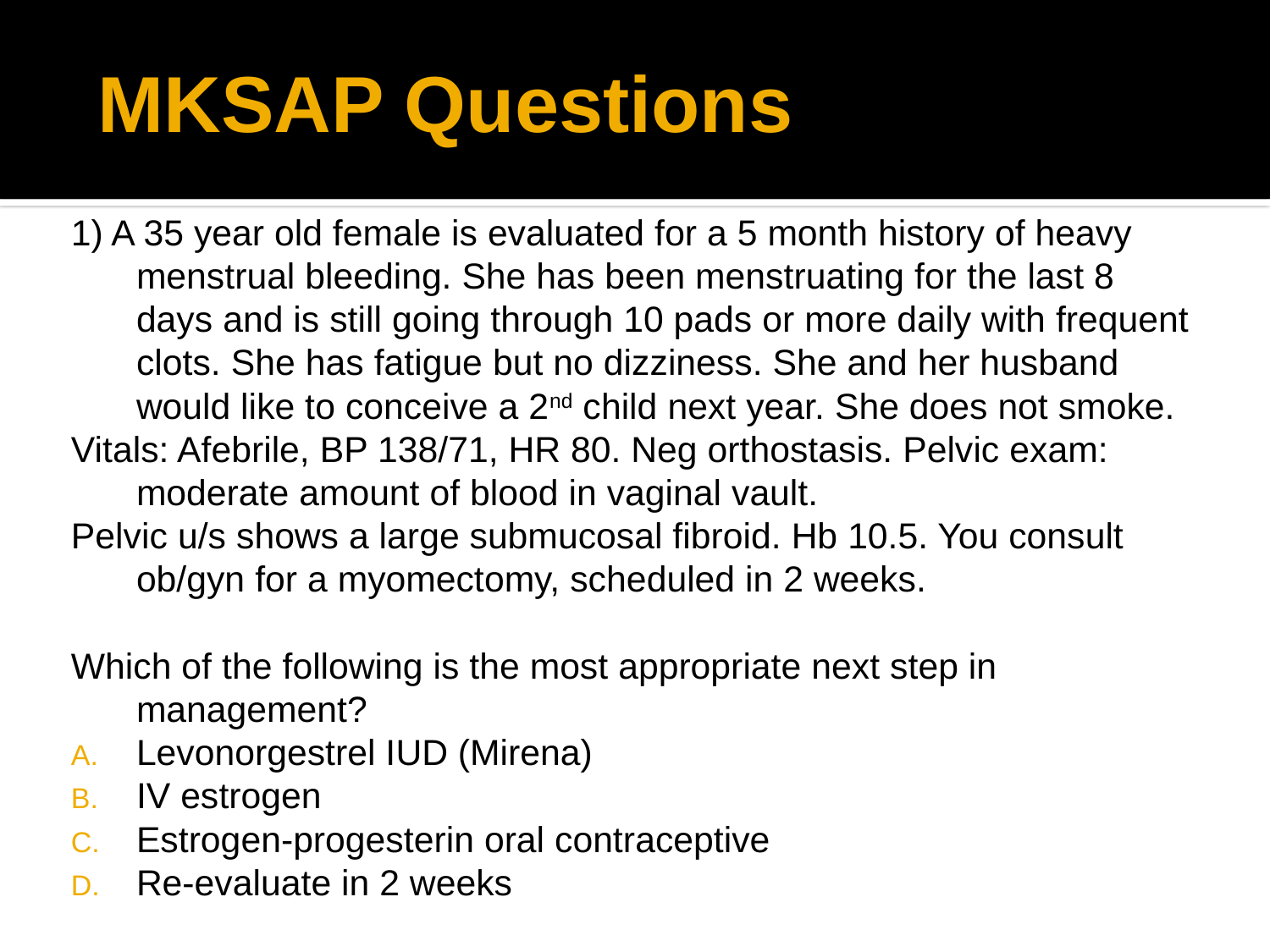

# MKSAP Questions
1) A 35 year old female is evaluated for a 5 month history of heavy menstrual bleeding. She has been menstruating for the last 8 days and is still going through 10 pads or more daily with frequent clots. She has fatigue but no dizziness. She and her husband would like to conceive a 2nd child next year. She does not smoke.
Vitals: Afebrile, BP 138/71, HR 80. Neg orthostasis. Pelvic exam: moderate amount of blood in vaginal vault.
Pelvic u/s shows a large submucosal fibroid. Hb 10.5. You consult ob/gyn for a myomectomy, scheduled in 2 weeks.

Which of the following is the most appropriate next step in management?
Levonorgestrel IUD (Mirena)
IV estrogen
Estrogen-progesterin oral contraceptive
Re-evaluate in 2 weeks